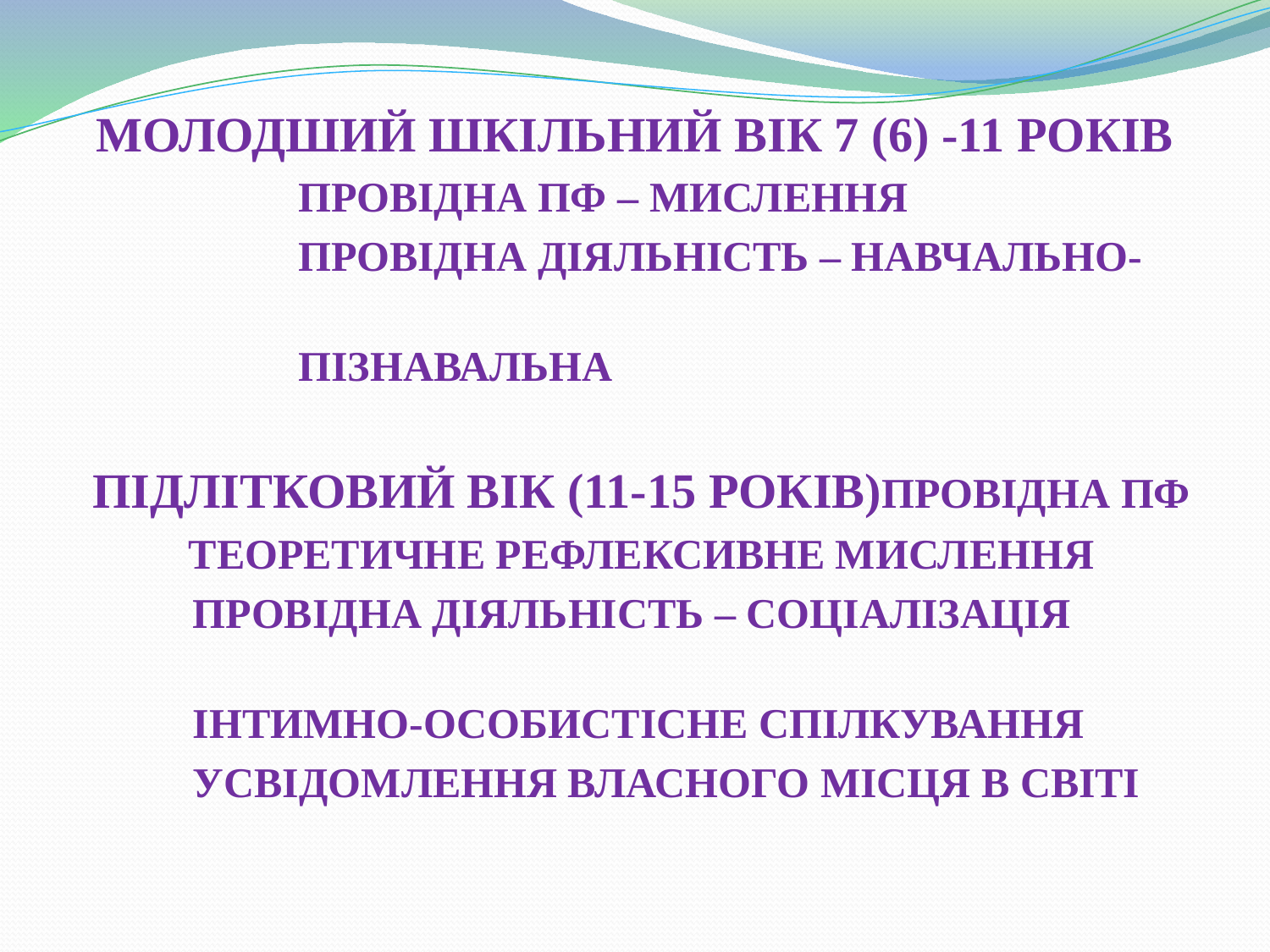

МОЛОДШИЙ ШКІЛЬНИЙ ВІК 7 (6) -11 РОКІВ
                     ПРОВІДНА ПФ – МИСЛЕННЯ
                     ПРОВІДНА ДІЯЛЬНІСТЬ – НАВЧАЛЬНО-
                     ПІЗНАВАЛЬНА

ПІДЛІТКОВИЙ ВІК (11-15 РОКІВ)ПРОВІДНА ПФ
ТЕОРЕТИЧНЕ РЕФЛЕКСИВНЕ МИСЛЕННЯ
    ПРОВІДНА ДІЯЛЬНІСТЬ – СОЦІАЛІЗАЦІЯ
    ІНТИМНО-ОСОБИСТІСНЕ СПІЛКУВАННЯ
    УСВІДОМЛЕННЯ ВЛАСНОГО МІСЦЯ В СВІТІ